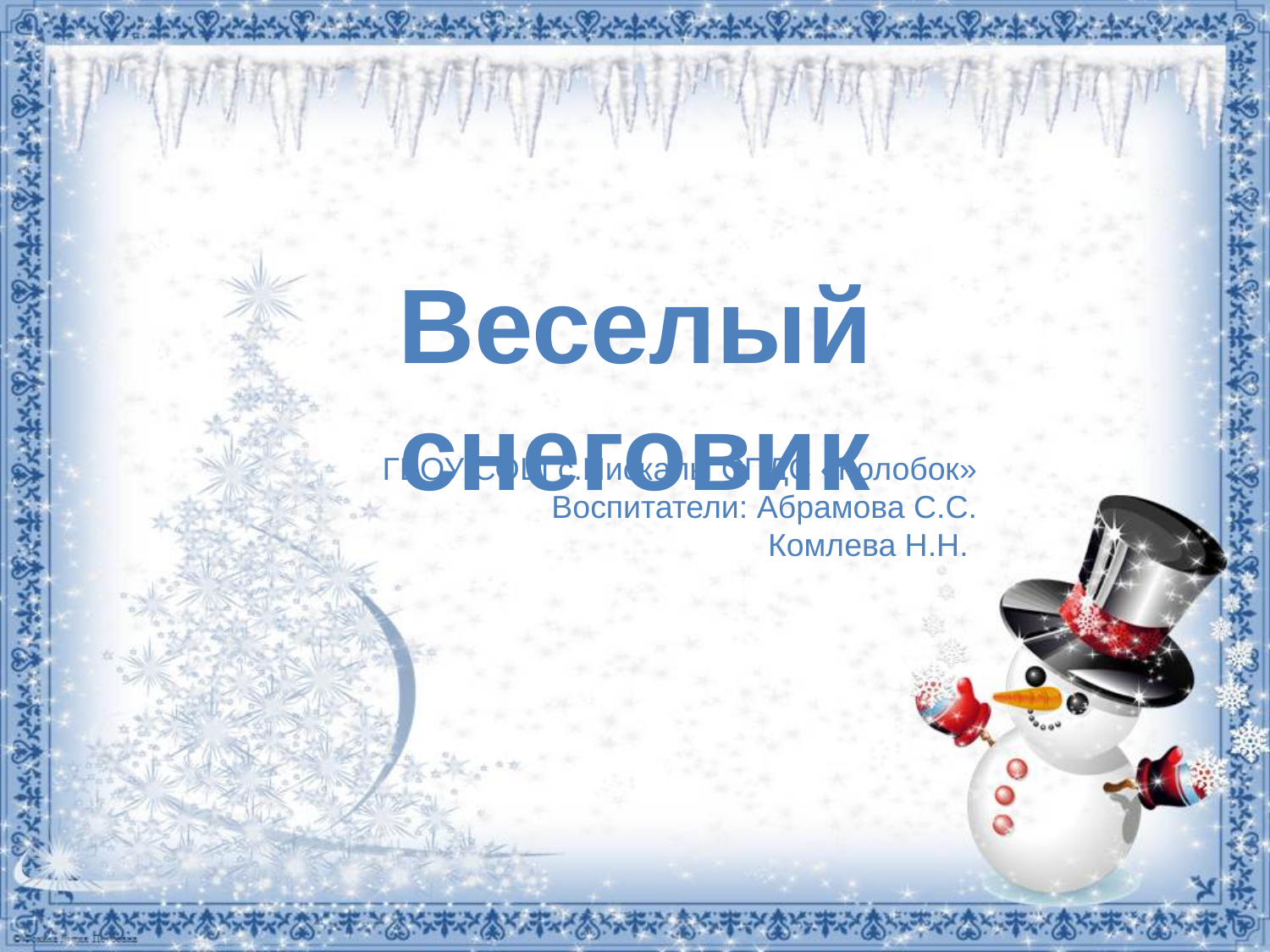

Веселый снеговик
ГБОУ СОШ с.Пискалы СПДС «Колобок»
Воспитатели: Абрамова С.С.
Комлева Н.Н.